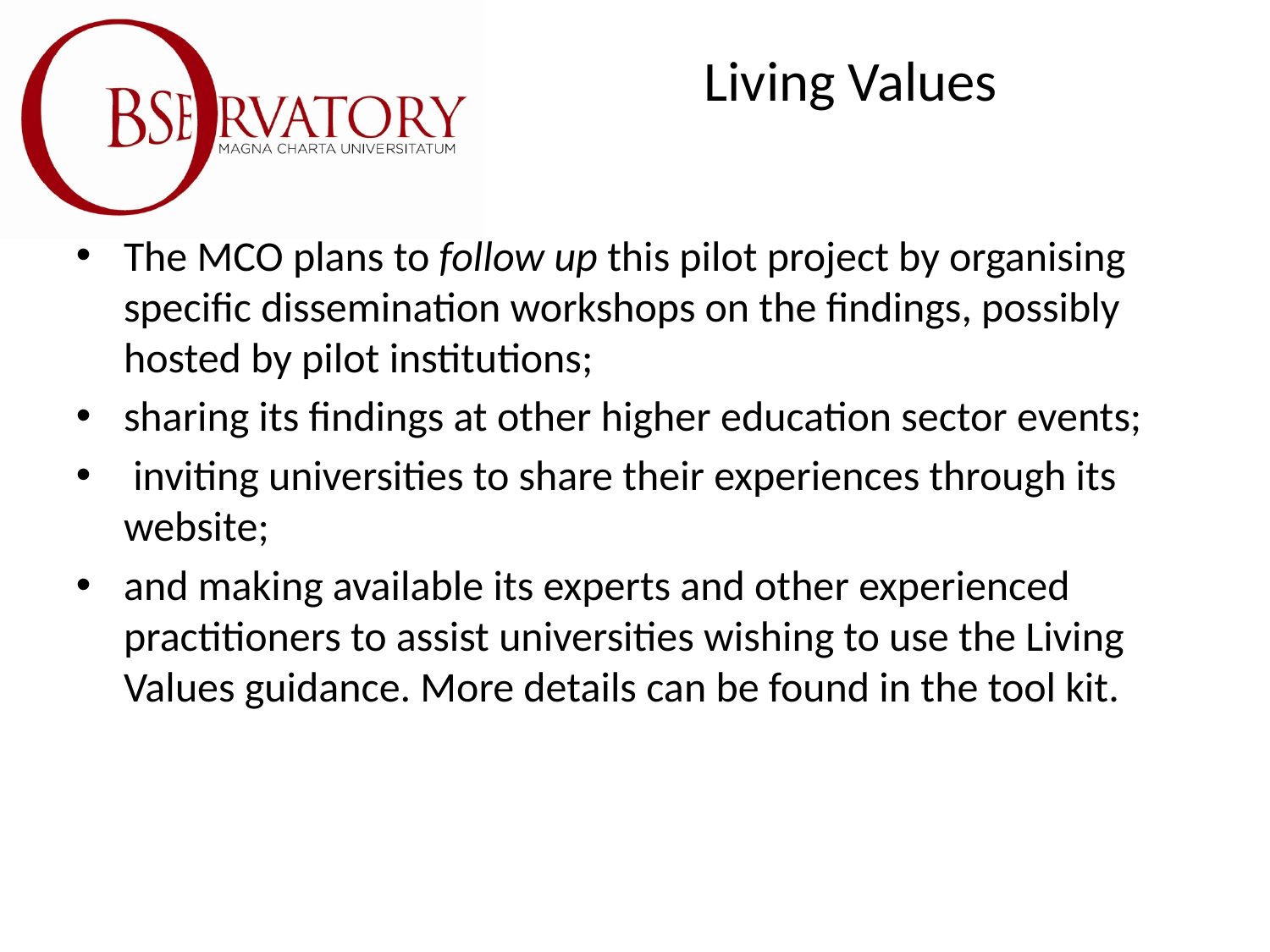

# Living Values
The MCO plans to follow up this pilot project by organising specific dissemination workshops on the findings, possibly hosted by pilot institutions;
sharing its findings at other higher education sector events;
 inviting universities to share their experiences through its website;
and making available its experts and other experienced practitioners to assist universities wishing to use the Living Values guidance. More details can be found in the tool kit.